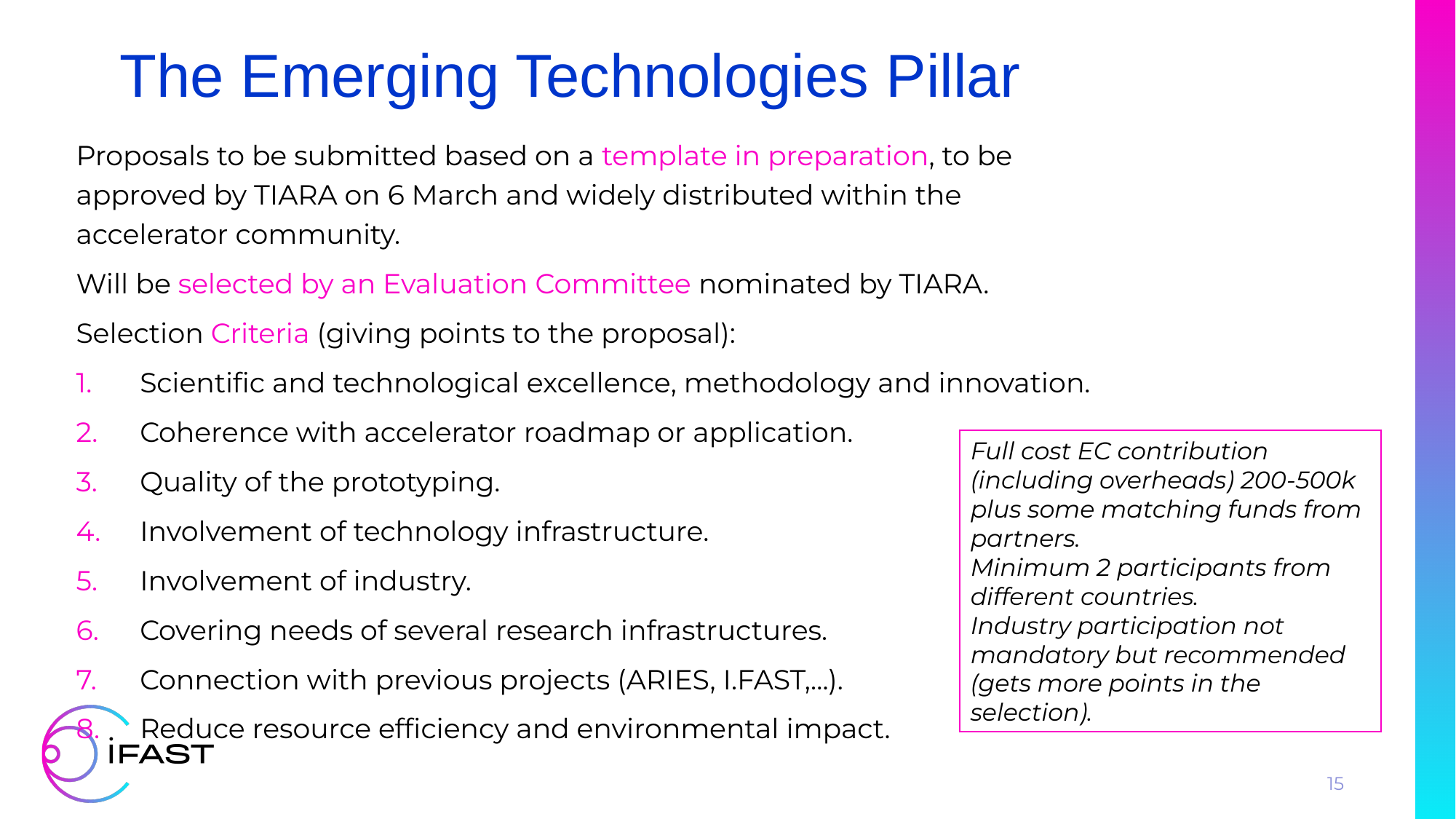

# The Emerging Technologies Pillar
Proposals to be submitted based on a template in preparation, to be approved by TIARA on 6 March and widely distributed within the accelerator community.
Will be selected by an Evaluation Committee nominated by TIARA.
Selection Criteria (giving points to the proposal):
Scientific and technological excellence, methodology and innovation.
Coherence with accelerator roadmap or application.
Quality of the prototyping.
Involvement of technology infrastructure.
Involvement of industry.
Covering needs of several research infrastructures.
Connection with previous projects (ARIES, I.FAST,…).
Reduce resource efficiency and environmental impact.

Full cost EC contribution (including overheads) 200-500k plus some matching funds from partners.
Minimum 2 participants from different countries.
Industry participation not mandatory but recommended (gets more points in the selection).
15